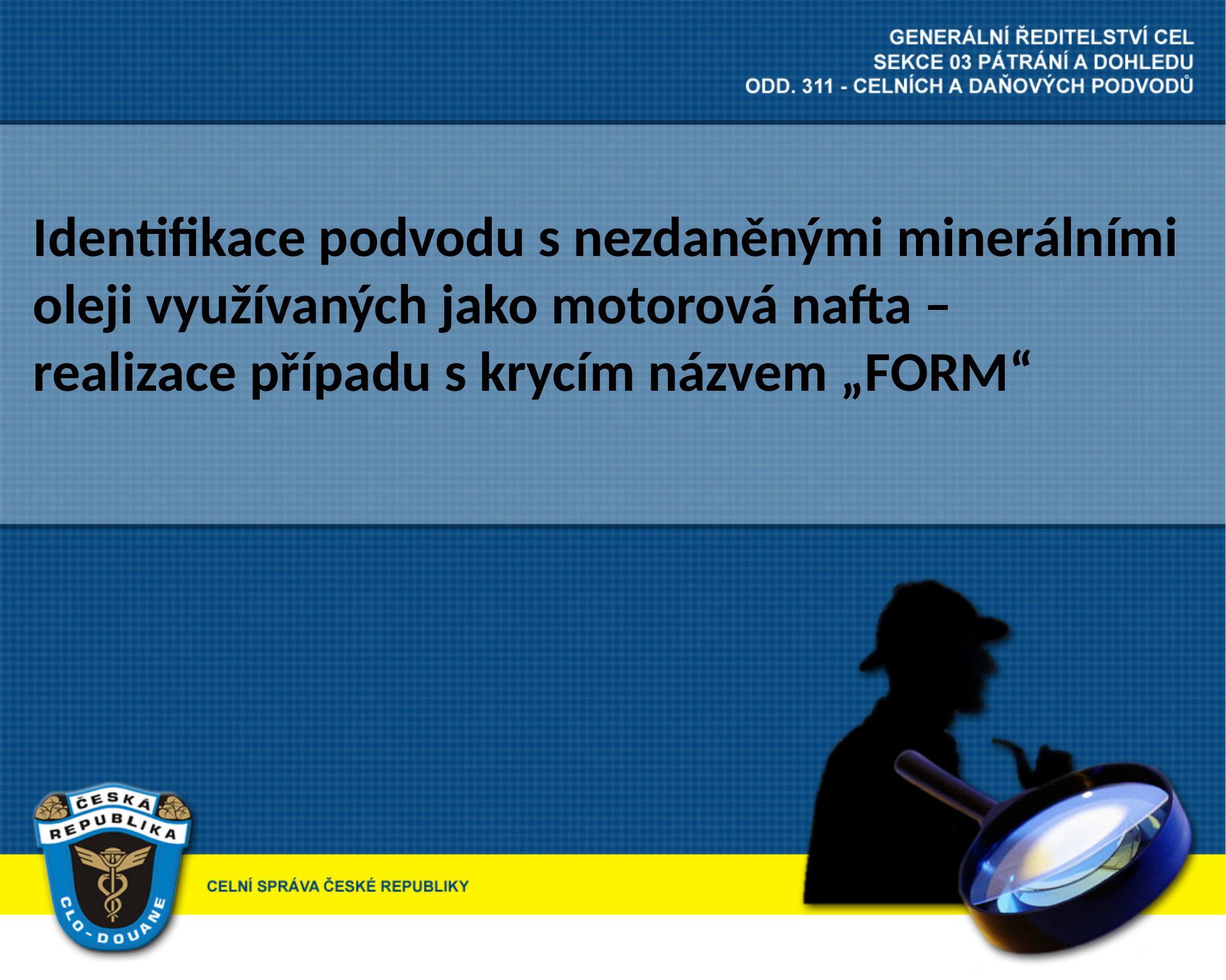

Identifikace podvodu s nezdaněnými minerálními oleji využívaných jako motorová nafta –    realizace případu s krycím názvem „FORM“